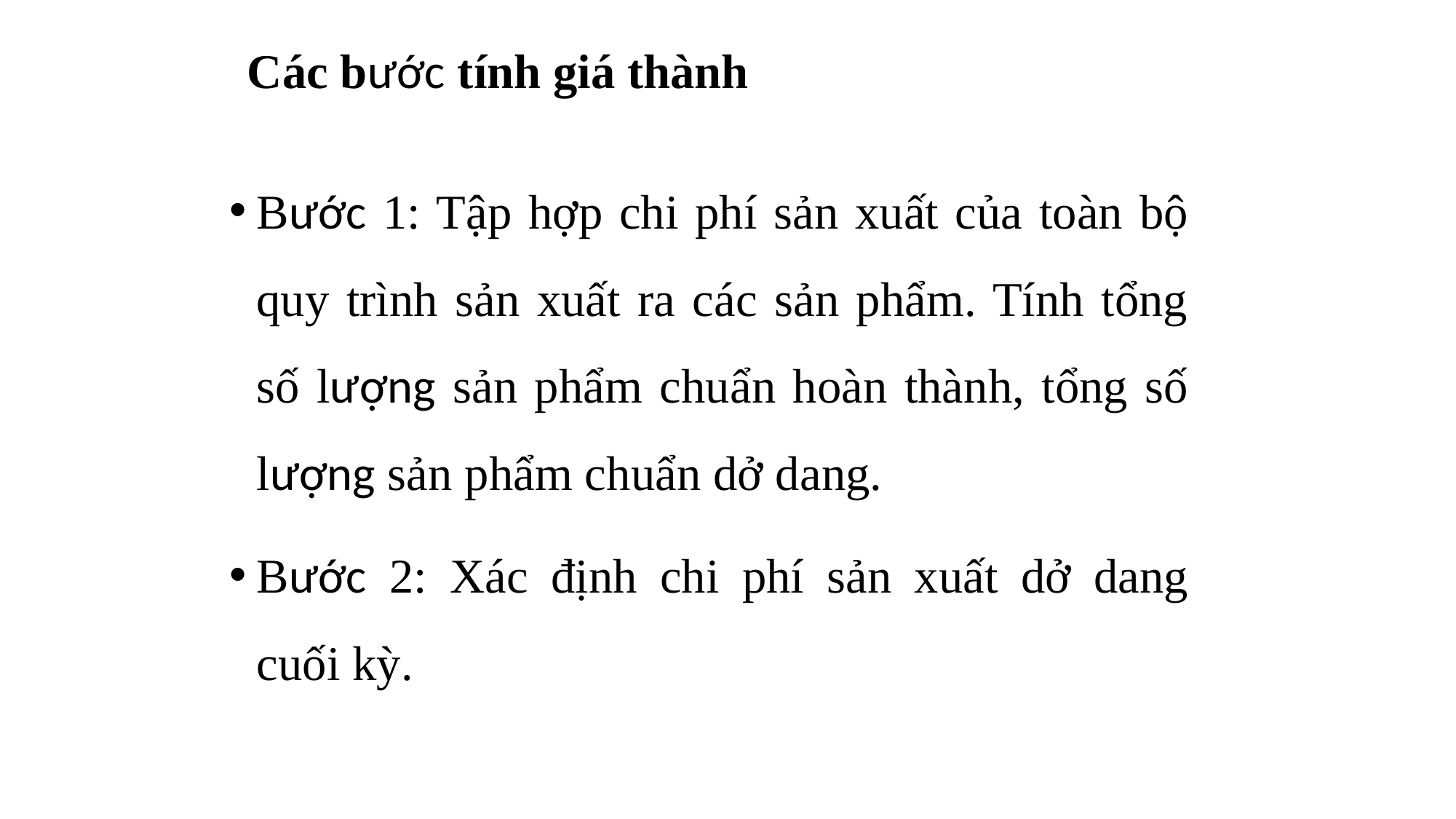

# Các bước tính giá thành
Bước 1: Tập hợp chi phí sản xuất của toàn bộ quy trình sản xuất ra các sản phẩm. Tính tổng số lượng sản phẩm chuẩn hoàn thành, tổng số lượng sản phẩm chuẩn dở dang.
Bước 2: Xác định chi phí sản xuất dở dang cuối kỳ.